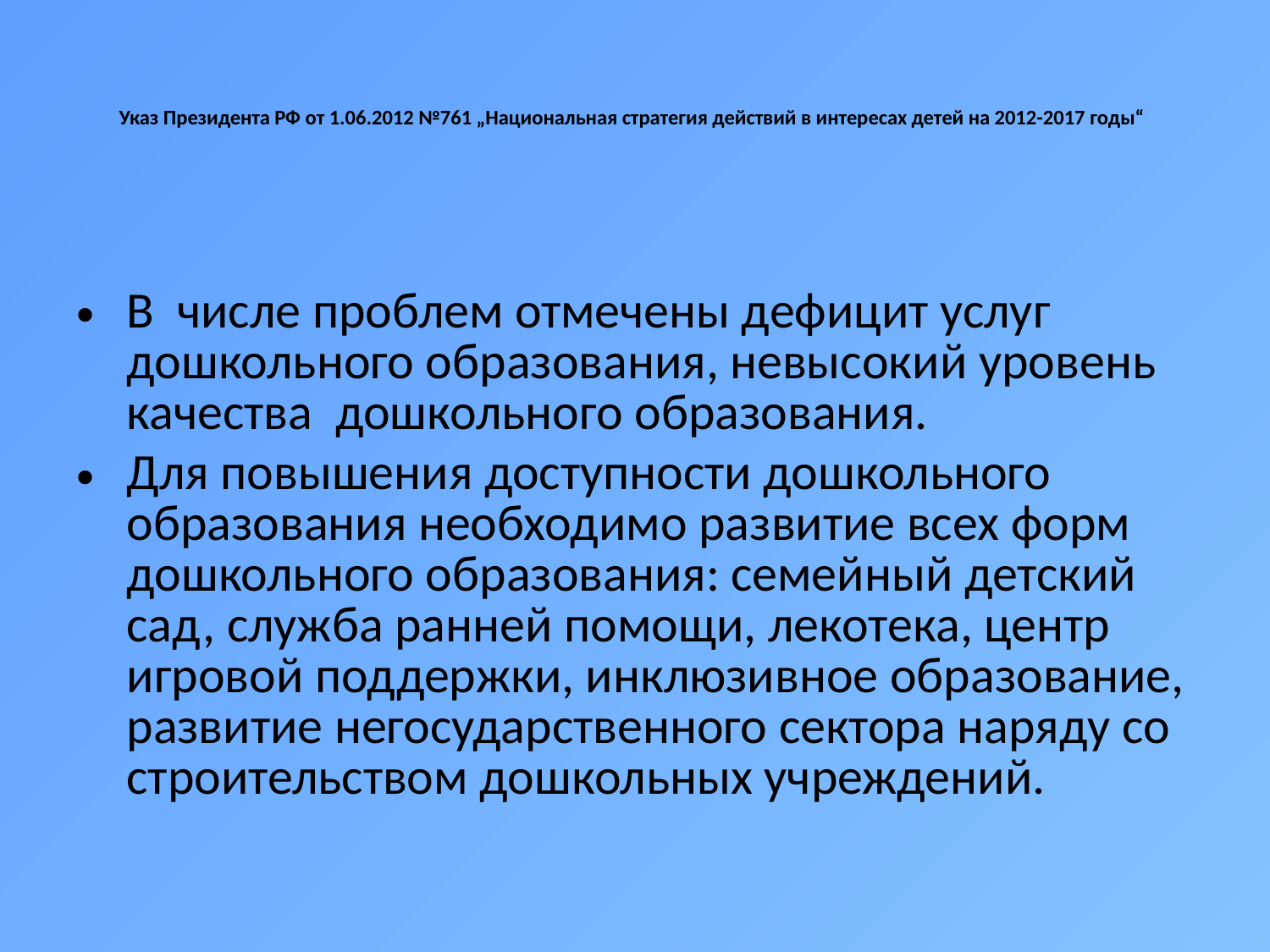

# Указ Президента РФ от 1.06.2012 №761 „Национальная стратегия действий в интересах детей на 2012-2017 годы“

В  числе проблем отмечены дефицит услуг дошкольного образования, невысокий уровень качества  дошкольного образования.
Для повышения доступности дошкольного образования необходимо развитие всех форм  дошкольного образования: семейный детский сад, служба ранней помощи, лекотека, центр игровой поддержки, инклюзивное образование, развитие негосударственного сектора наряду со строительством дошкольных учреждений.